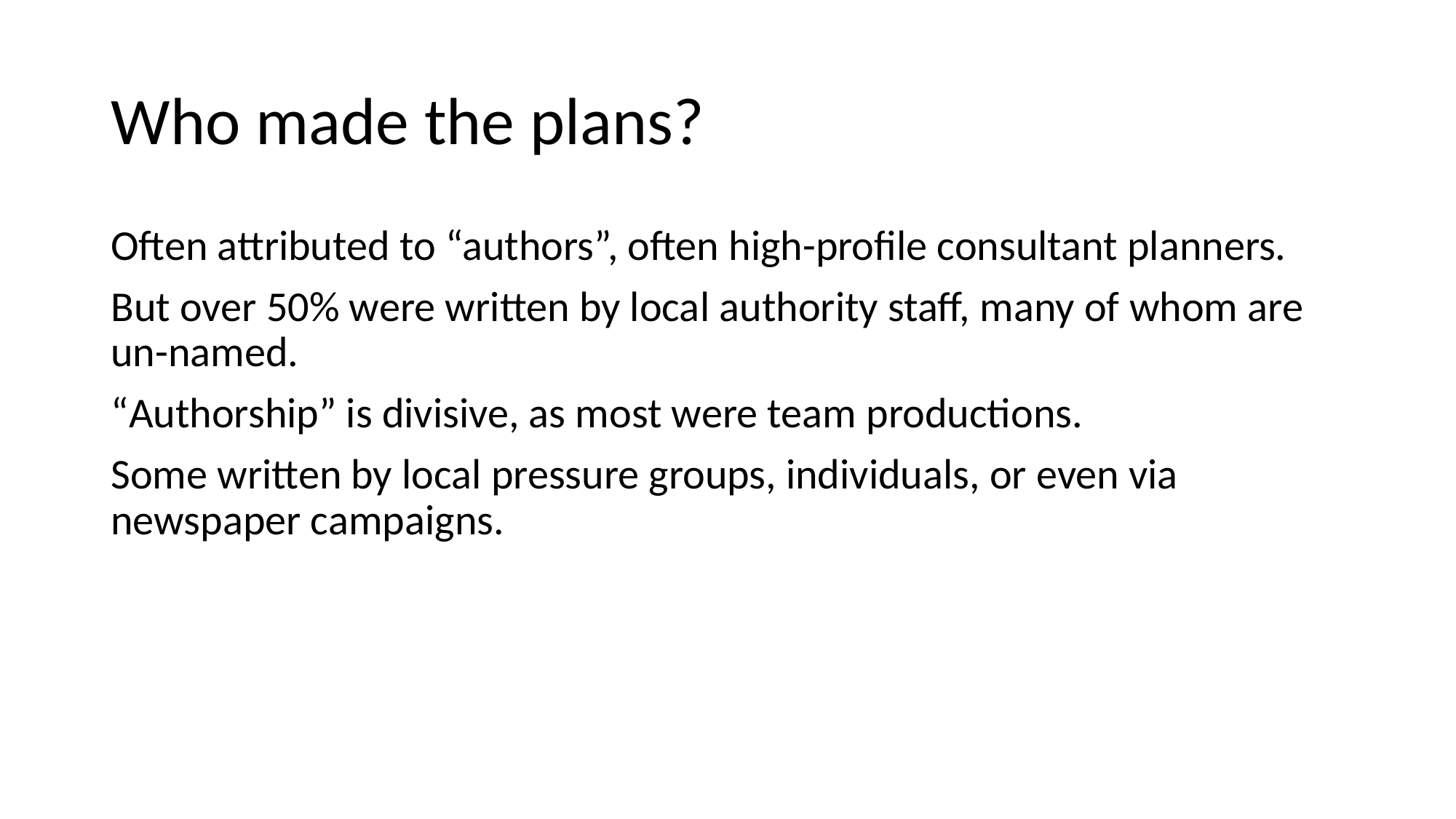

# Who made the plans?
Often attributed to “authors”, often high-profile consultant planners.
But over 50% were written by local authority staff, many of whom are un-named.
“Authorship” is divisive, as most were team productions.
Some written by local pressure groups, individuals, or even via newspaper campaigns.